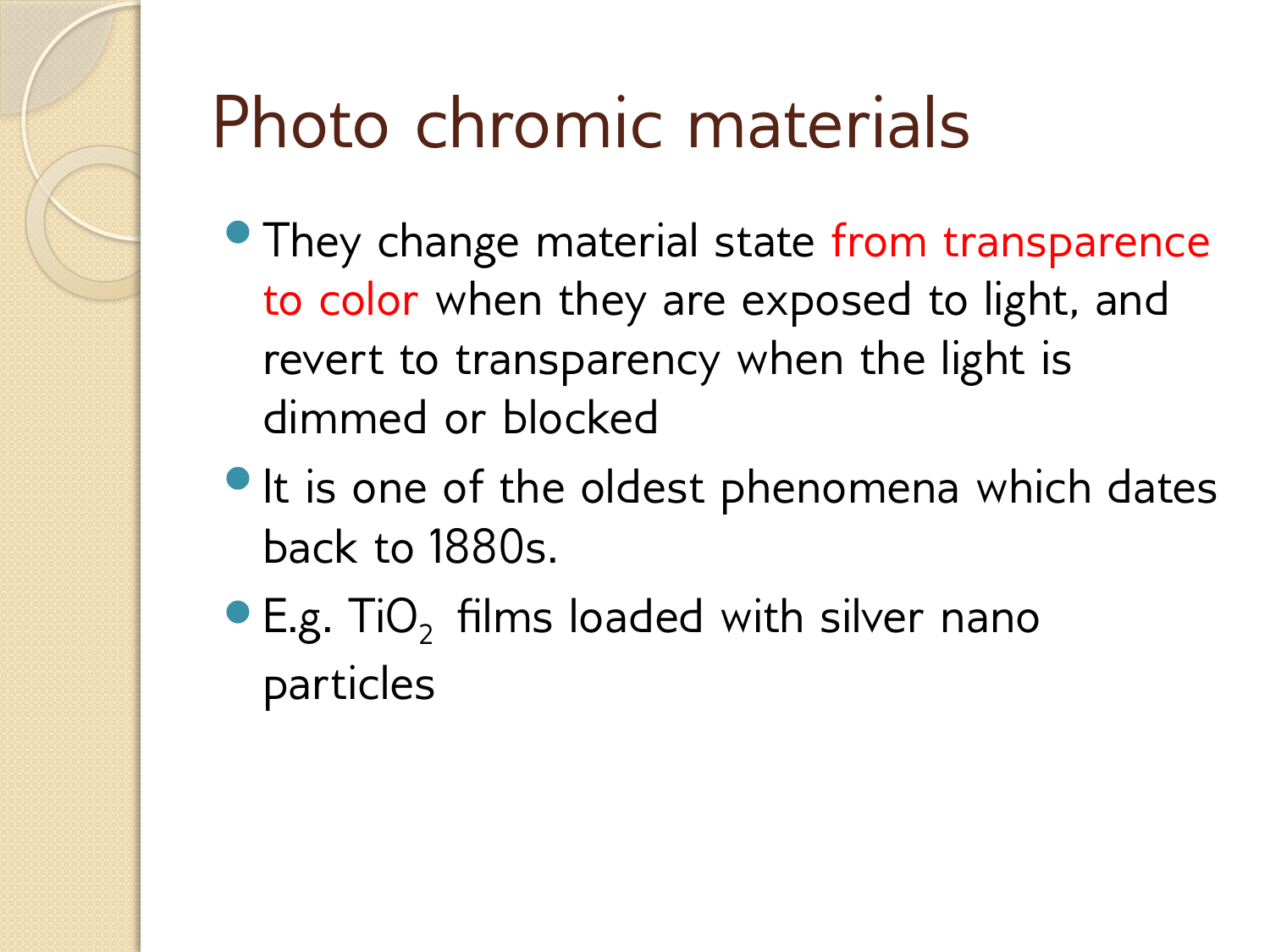

# Photo chromic materials
They change material state from transparence to color when they are exposed to light, and revert to transparency when the light is dimmed or blocked
It is one of the oldest phenomena which dates back to 1880s.
E.g. TiO2  films loaded with silver nano particles